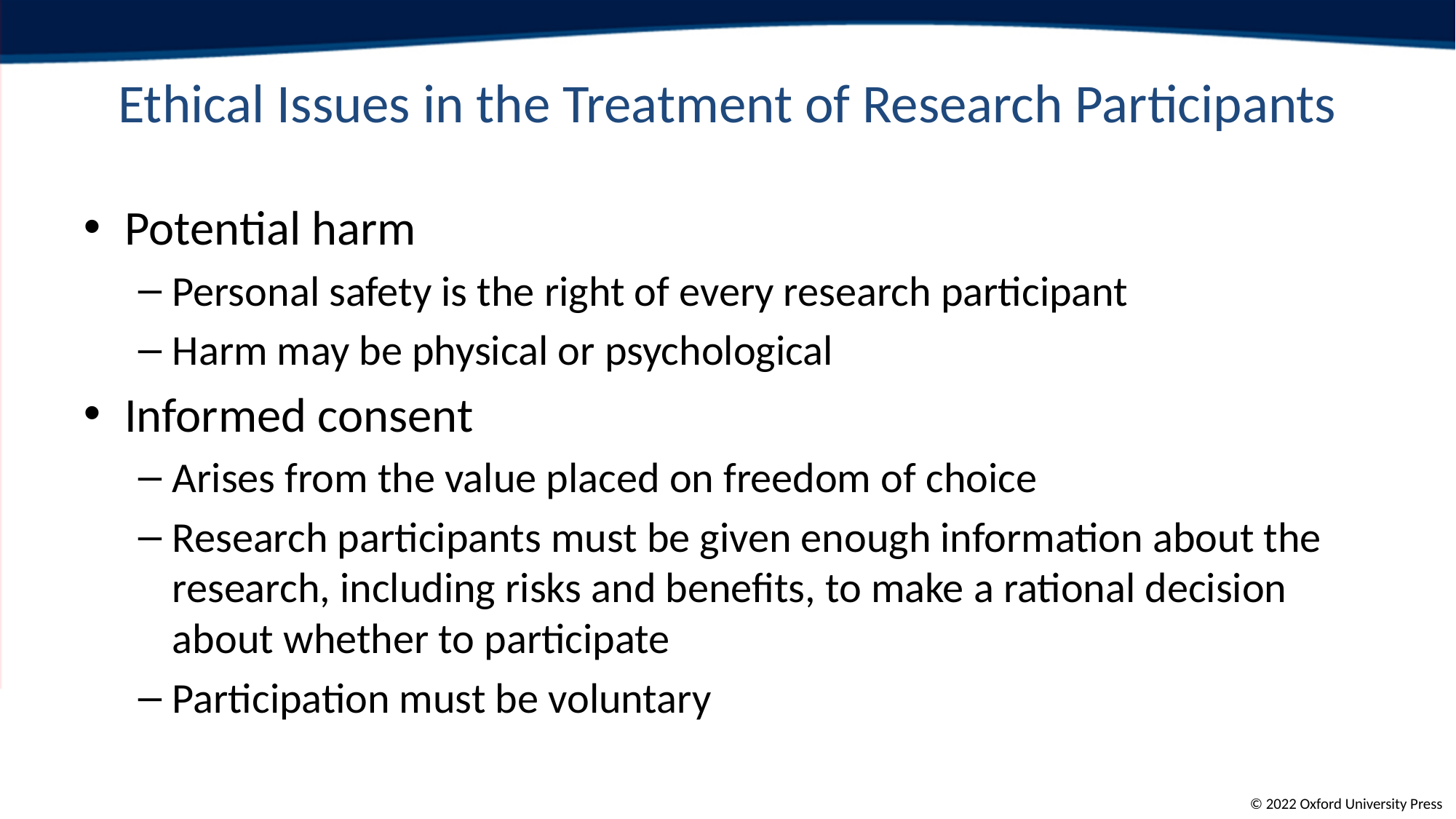

# Ethical Issues in the Treatment of Research Participants
Potential harm
Personal safety is the right of every research participant
Harm may be physical or psychological
Informed consent
Arises from the value placed on freedom of choice
Research participants must be given enough information about the research, including risks and benefits, to make a rational decision about whether to participate
Participation must be voluntary